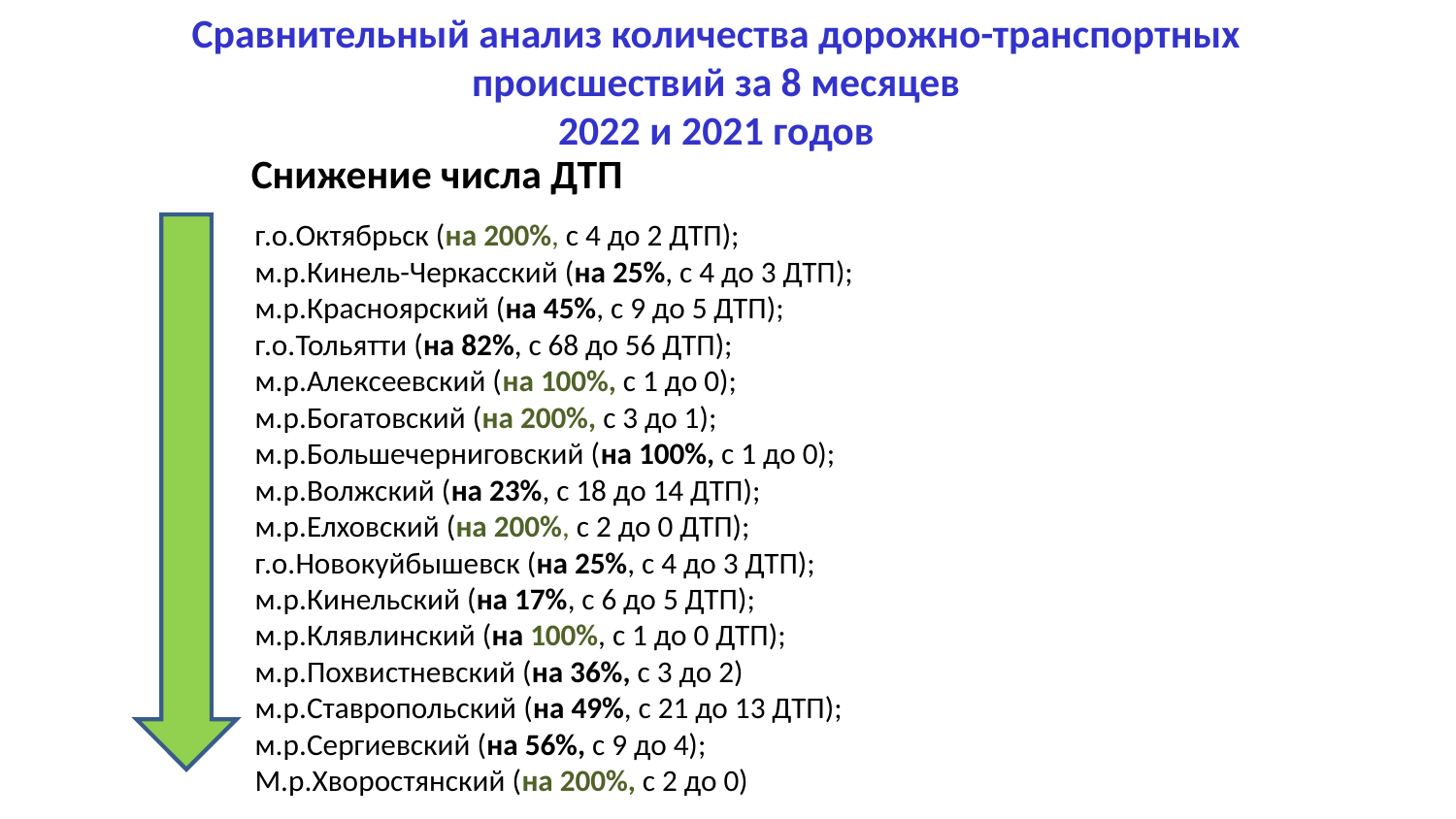

# Сравнительный анализ количества дорожно-транспортных происшествий за 8 месяцев 2022 и 2021 годов
Снижение числа ДТП
г.о.Октябрьск (на 200%, с 4 до 2 ДТП);
м.р.Кинель-Черкасский (на 25%, с 4 до 3 ДТП);
м.р.Красноярский (на 45%, с 9 до 5 ДТП);
г.о.Тольятти (на 82%, с 68 до 56 ДТП);
м.р.Алексеевский (на 100%, с 1 до 0);
м.р.Богатовский (на 200%, с 3 до 1);
м.р.Большечерниговский (на 100%, с 1 до 0);
м.р.Волжский (на 23%, с 18 до 14 ДТП);
м.р.Елховский (на 200%, с 2 до 0 ДТП);
г.о.Новокуйбышевск (на 25%, с 4 до 3 ДТП);
м.р.Кинельский (на 17%, с 6 до 5 ДТП);
м.р.Клявлинский (на 100%, с 1 до 0 ДТП);
м.р.Похвистневский (на 36%, с 3 до 2)
м.р.Ставропольский (на 49%, с 21 до 13 ДТП);
м.р.Сергиевский (на 56%, с 9 до 4);
М.р.Хворостянский (на 200%, с 2 до 0)